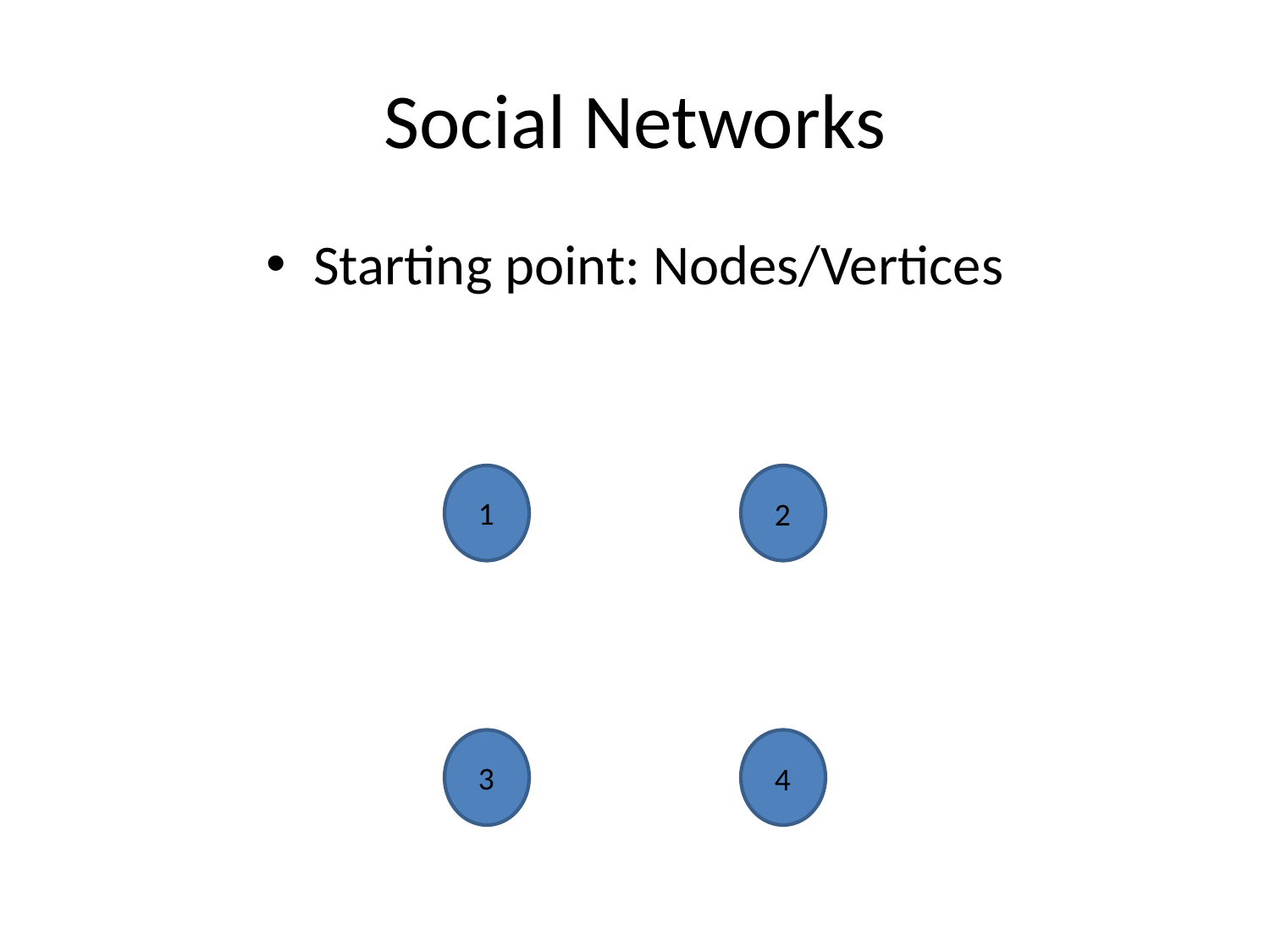

# Social Networks
Starting point: Nodes/Vertices

1
2

3
4